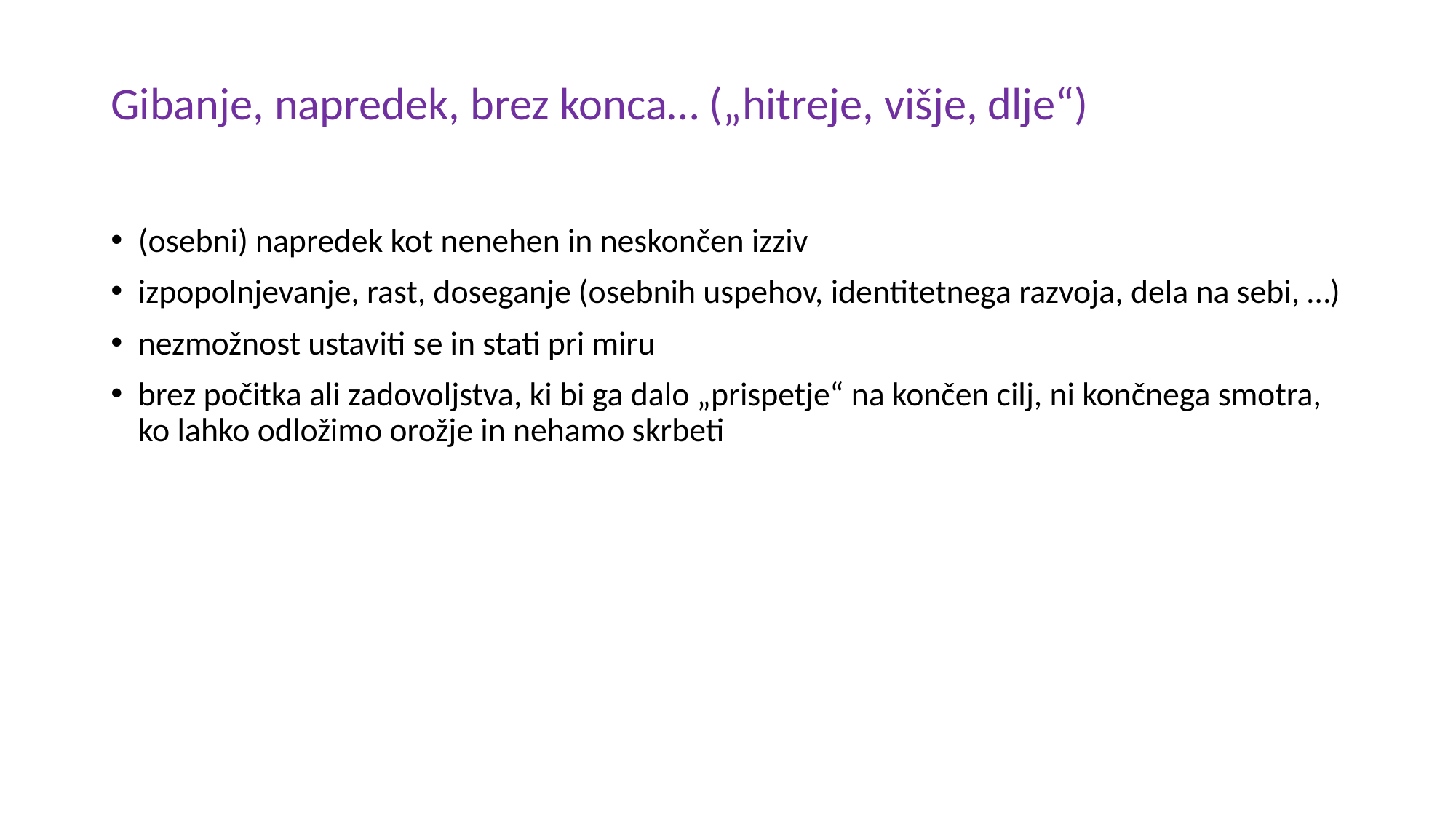

# Gibanje, napredek, brez konca… („hitreje, višje, dlje“)
(osebni) napredek kot nenehen in neskončen izziv
izpopolnjevanje, rast, doseganje (osebnih uspehov, identitetnega razvoja, dela na sebi, …)
nezmožnost ustaviti se in stati pri miru
brez počitka ali zadovoljstva, ki bi ga dalo „prispetje“ na končen cilj, ni končnega smotra, ko lahko odložimo orožje in nehamo skrbeti